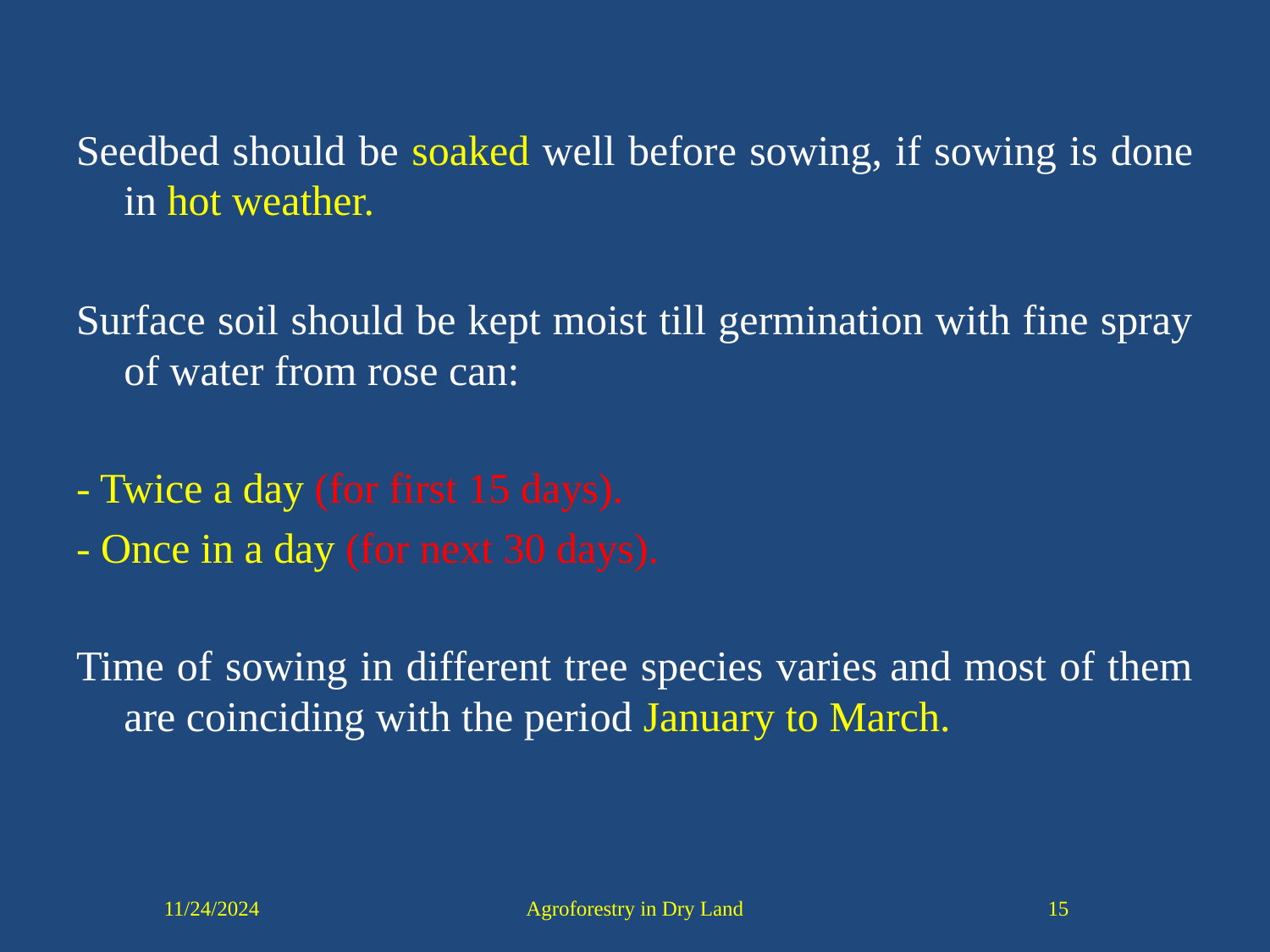

#
Seedbed should be soaked well before sowing, if sowing is done in hot weather.

Surface soil should be kept moist till germination with fine spray of water from rose can:

- Twice a day (for first 15 days).
- Once in a day (for next 30 days).

Time of sowing in different tree species varies and most of them are coinciding with the period January to March.

11/24/2024
Agroforestry in Dry Land
15